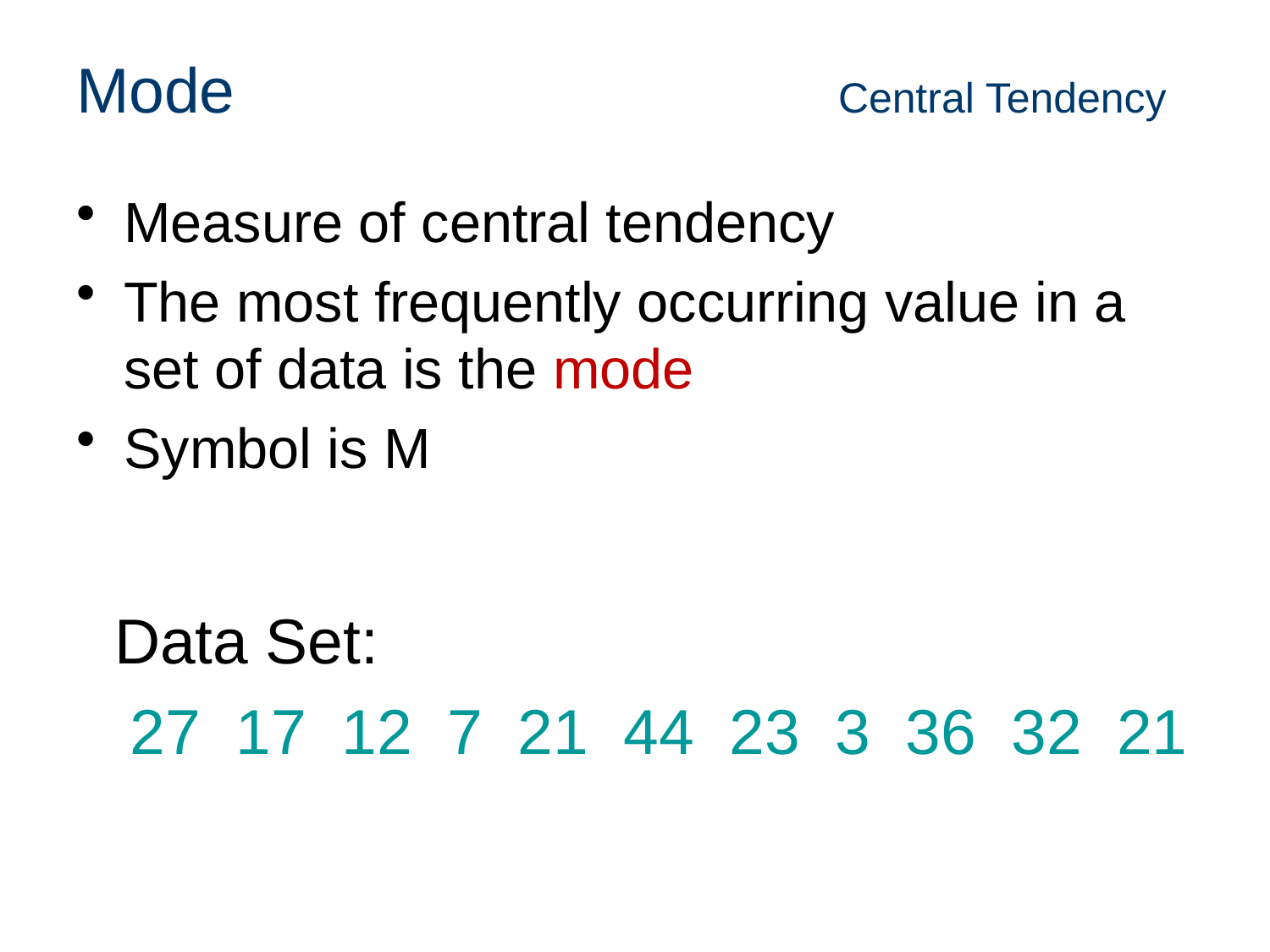

# Mode 					Central Tendency
Measure of central tendency
The most frequently occurring value in a set of data is the mode
Symbol is M
Data Set:
27  17  12  7  21  44  23  3  36  32  21